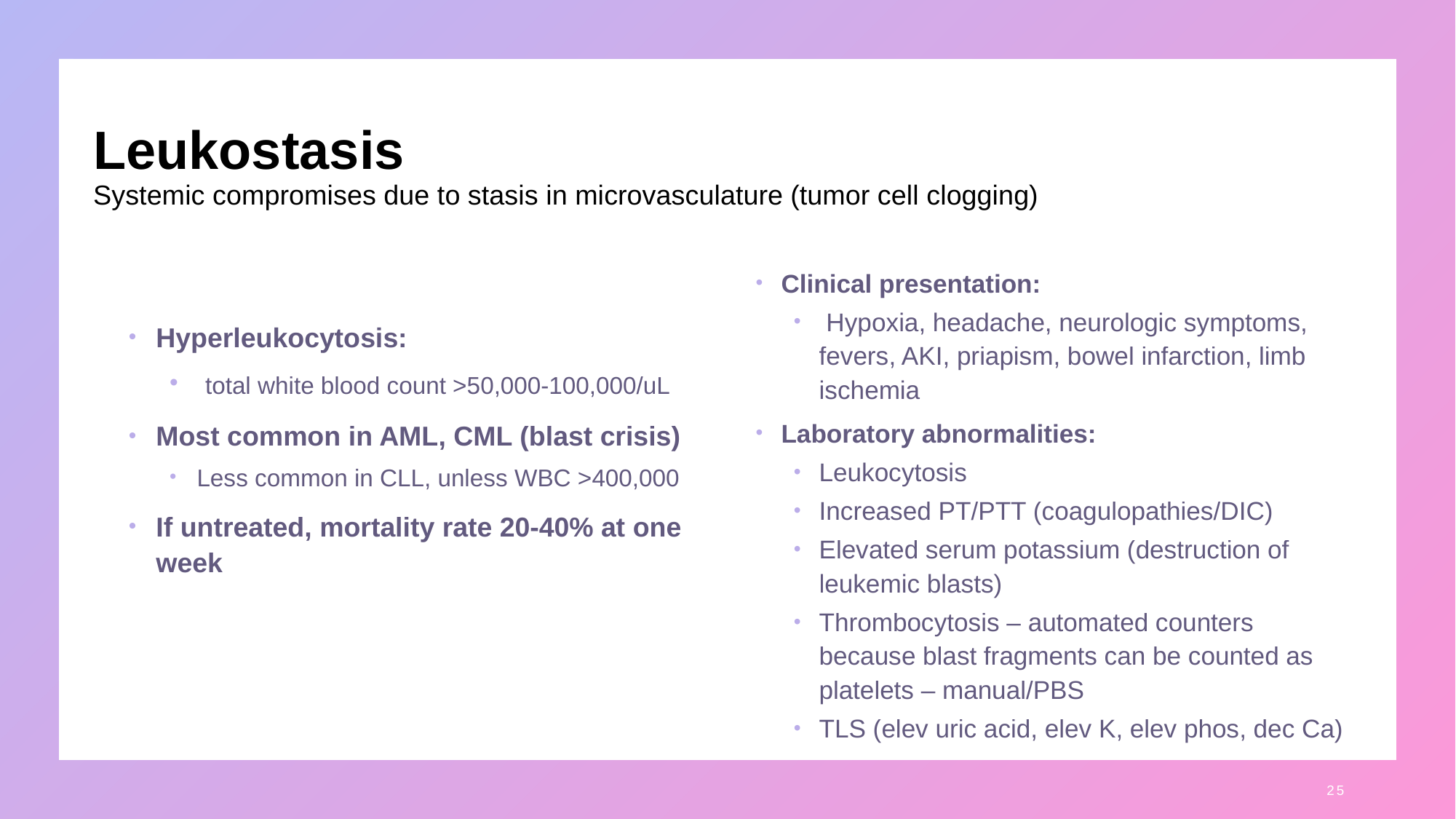

# Leukostasis Systemic compromises due to stasis in microvasculature (tumor cell clogging)
Clinical presentation:
 Hypoxia, headache, neurologic symptoms, fevers, AKI, priapism, bowel infarction, limb ischemia
Laboratory abnormalities:
Leukocytosis
Increased PT/PTT (coagulopathies/DIC)
Elevated serum potassium (destruction of leukemic blasts)
Thrombocytosis – automated counters because blast fragments can be counted as platelets – manual/PBS
TLS (elev uric acid, elev K, elev phos, dec Ca)

Hyperleukocytosis:
 total white blood count >50,000-100,000/uL
Most common in AML, CML (blast crisis)
Less common in CLL, unless WBC >400,000
If untreated, mortality rate 20-40% at one week
25